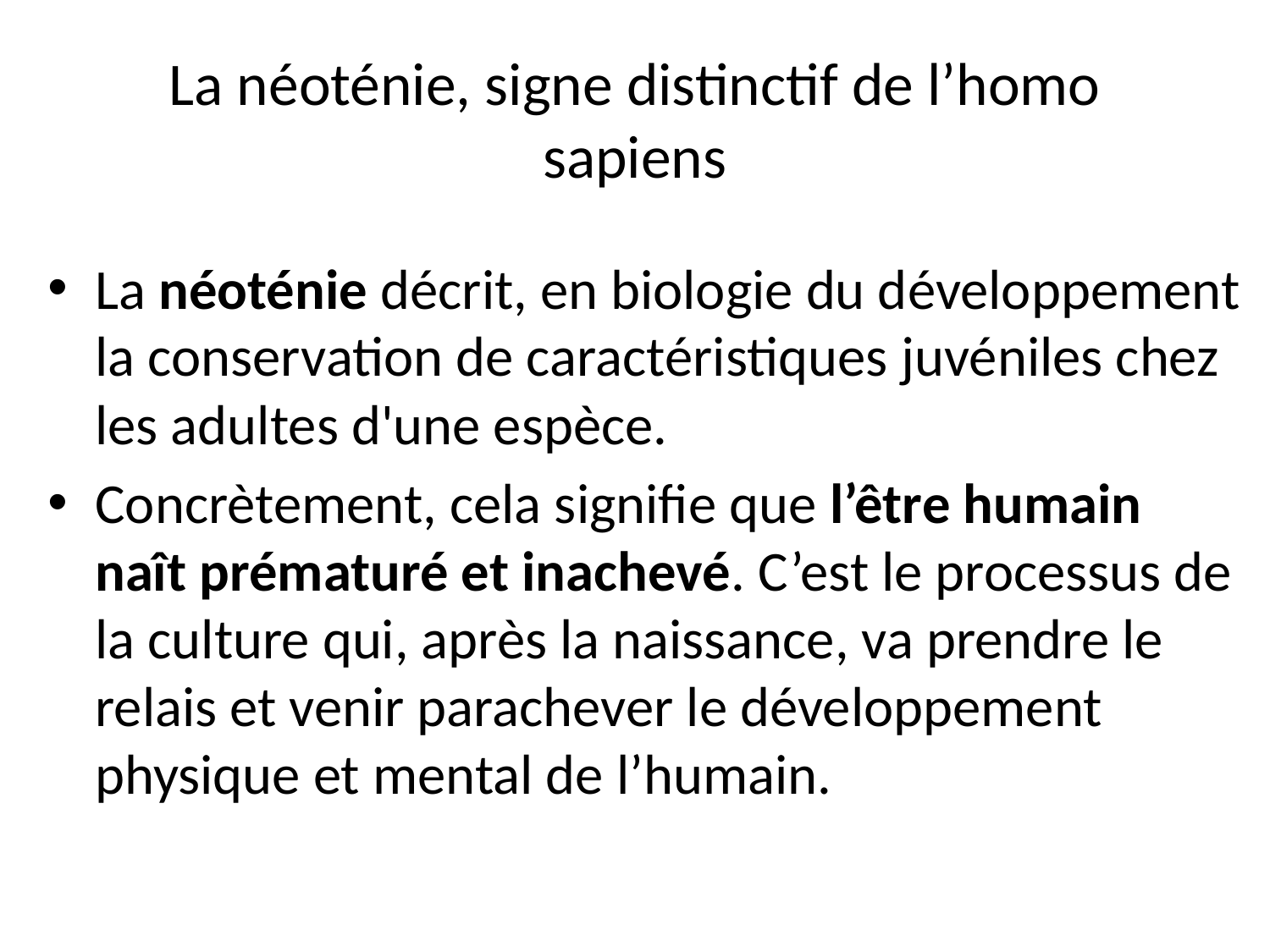

# La néoténie, signe distinctif de l’homo sapiens
La néoténie décrit, en biologie du développement la conservation de caractéristiques juvéniles chez les adultes d'une espèce.
Concrètement, cela signifie que l’être humain naît prématuré et inachevé. C’est le processus de la culture qui, après la naissance, va prendre le relais et venir parachever le développement physique et mental de l’humain.